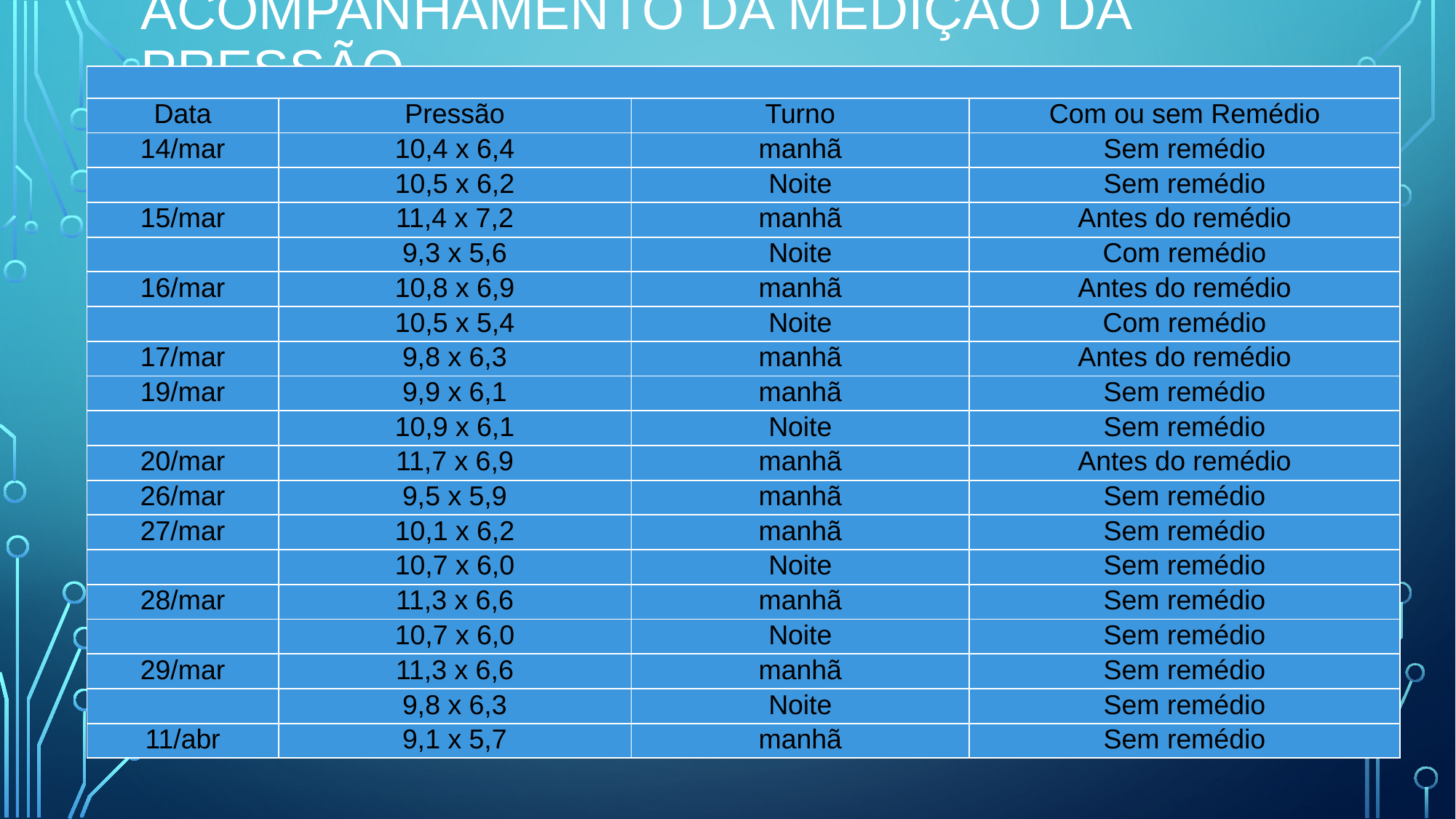

# Acompanhamento da medição da pressão
|  |  |  |  |
| --- | --- | --- | --- |
| Data | Pressão | Turno | Com ou sem Remédio |
| 14/mar | 10,4 x 6,4 | manhã | Sem remédio |
|  | 10,5 x 6,2 | Noite | Sem remédio |
| 15/mar | 11,4 x 7,2 | manhã | Antes do remédio |
|  | 9,3 x 5,6 | Noite | Com remédio |
| 16/mar | 10,8 x 6,9 | manhã | Antes do remédio |
|  | 10,5 x 5,4 | Noite | Com remédio |
| 17/mar | 9,8 x 6,3 | manhã | Antes do remédio |
| 19/mar | 9,9 x 6,1 | manhã | Sem remédio |
|  | 10,9 x 6,1 | Noite | Sem remédio |
| 20/mar | 11,7 x 6,9 | manhã | Antes do remédio |
| 26/mar | 9,5 x 5,9 | manhã | Sem remédio |
| 27/mar | 10,1 x 6,2 | manhã | Sem remédio |
|  | 10,7 x 6,0 | Noite | Sem remédio |
| 28/mar | 11,3 x 6,6 | manhã | Sem remédio |
|  | 10,7 x 6,0 | Noite | Sem remédio |
| 29/mar | 11,3 x 6,6 | manhã | Sem remédio |
|  | 9,8 x 6,3 | Noite | Sem remédio |
| 11/abr | 9,1 x 5,7 | manhã | Sem remédio |